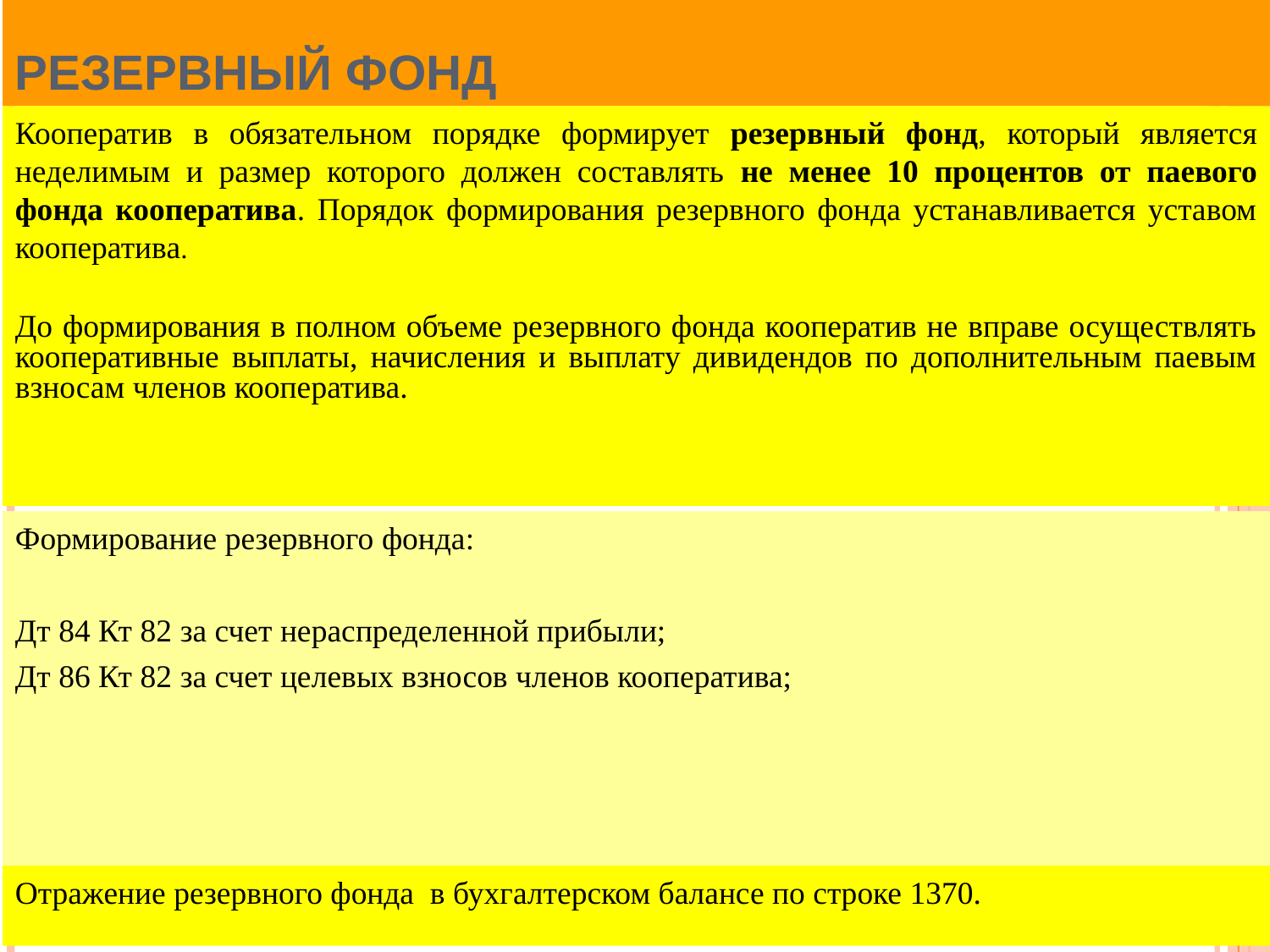

РЕЗЕРВНЫЙ ФОНД
Кооператив в обязательном порядке формирует резервный фонд, который является неделимым и размер которого должен составлять не менее 10 процентов от паевого фонда кооператива. Порядок формирования резервного фонда устанавливается уставом кооператива.

До формирования в полном объеме резервного фонда кооператив не вправе осуществлять кооперативные выплаты, начисления и выплату дивидендов по дополнительным паевым взносам членов кооператива.
Формирование резервного фонда:

Дт 84 Кт 82 за счет нераспределенной прибыли;
Дт 86 Кт 82 за счет целевых взносов членов кооператива;

Отражение резервного фонда  в бухгалтерском балансе по строке 1370.